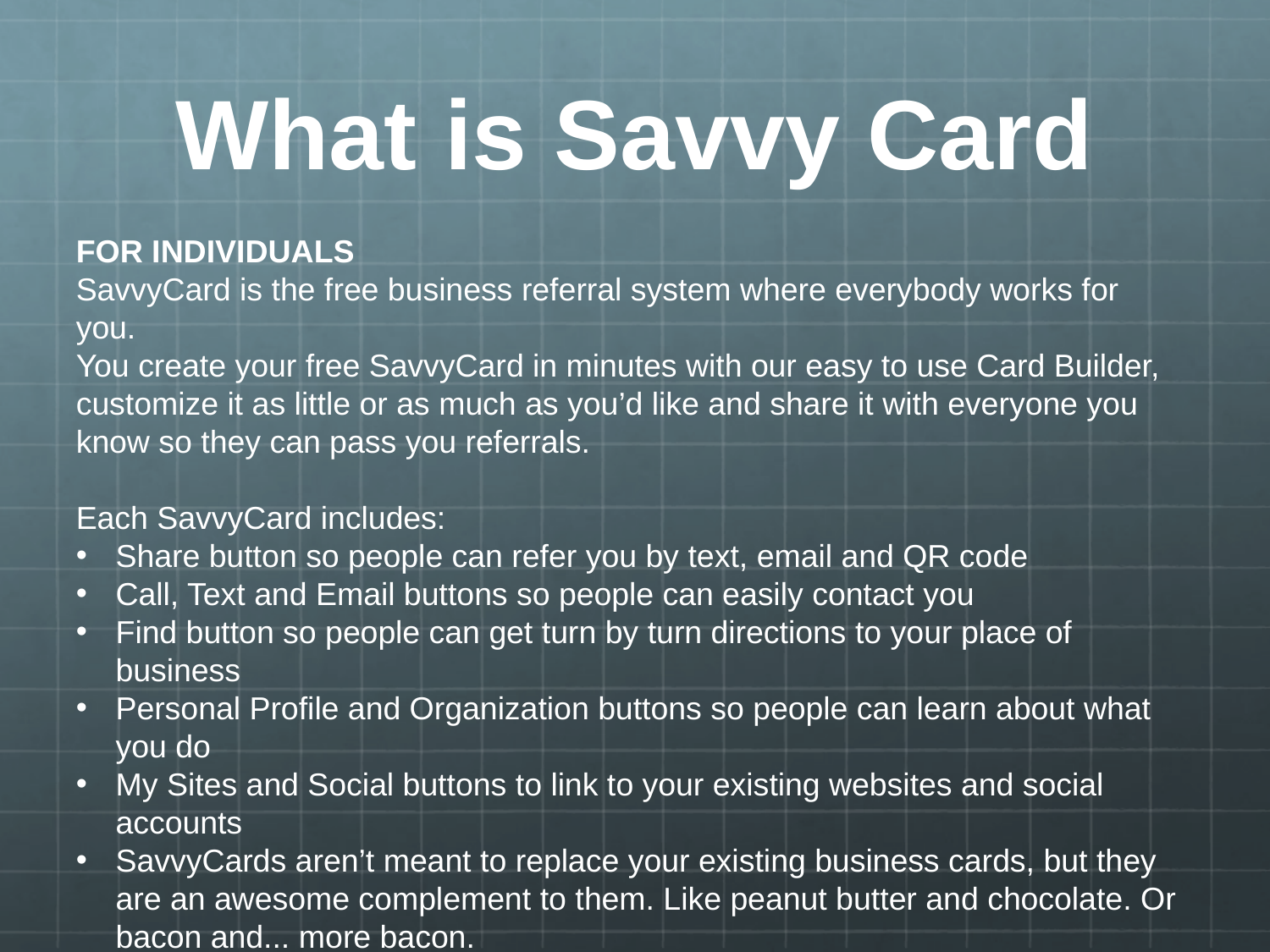

# What is Savvy Card
FOR INDIVIDUALS
SavvyCard is the free business referral system where everybody works for you.
You create your free SavvyCard in minutes with our easy to use Card Builder, customize it as little or as much as you’d like and share it with everyone you know so they can pass you referrals.

Each SavvyCard includes:
Share button so people can refer you by text, email and QR code
Call, Text and Email buttons so people can easily contact you
Find button so people can get turn by turn directions to your place of business
Personal Profile and Organization buttons so people can learn about what you do
My Sites and Social buttons to link to your existing websites and social accounts
SavvyCards aren’t meant to replace your existing business cards, but they are an awesome complement to them. Like peanut butter and chocolate. Or bacon and... more bacon.
For times when you can’t give out a paper business card, use SavvyCard instead.